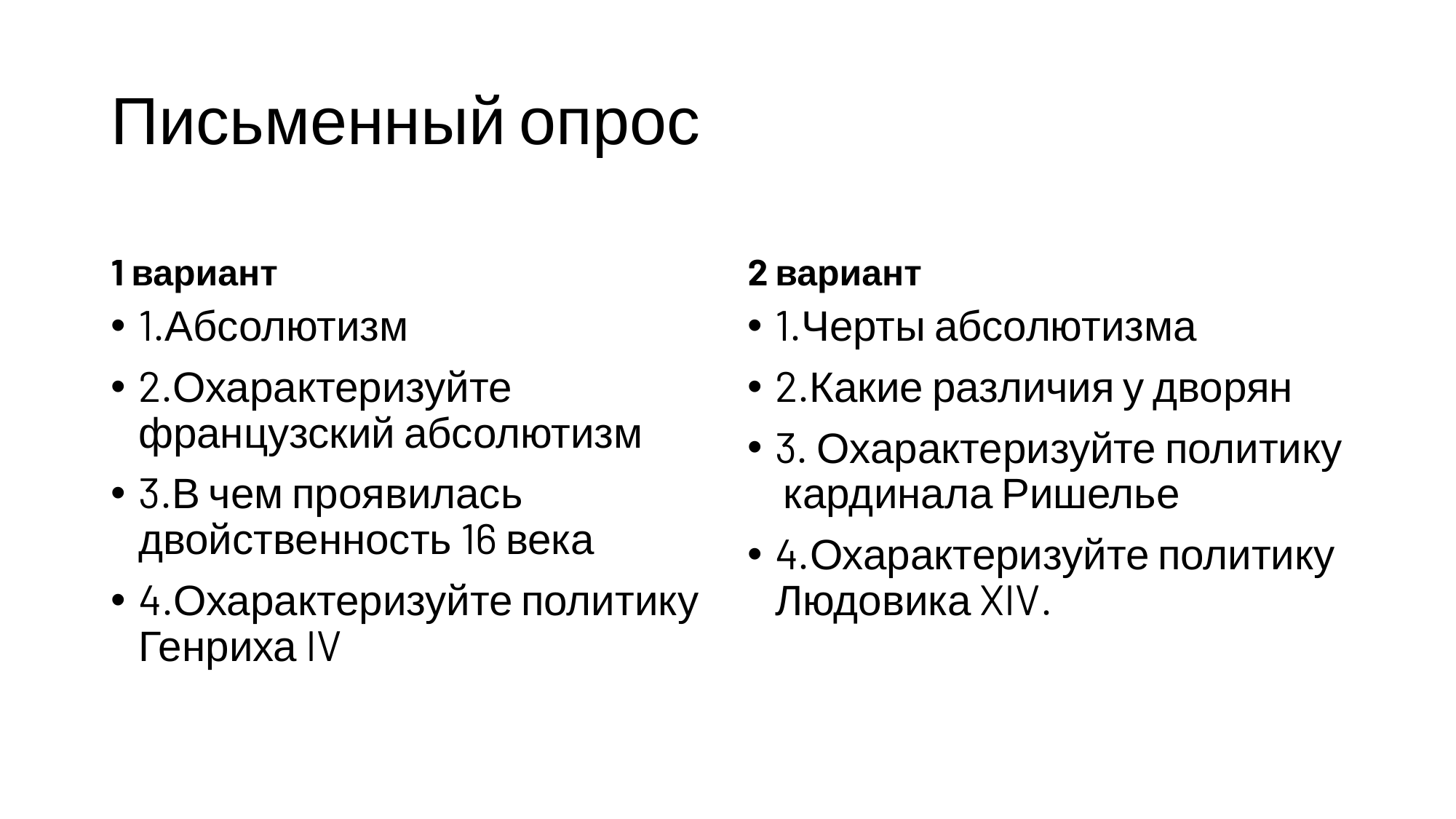

# Письменный опрос
1 вариант
2 вариант
1.Абсолютизм
2.Охарактеризуйте французский абсолютизм
3.В чем проявилась двойственность 16 века
4.Охарактеризуйте политику Генриха IV

1.Черты абсолютизма
2.Какие различия у дворян
3. Охарактеризуйте политику  кардинала Ришелье
4.Охарактеризуйте политику Людовика XIV.